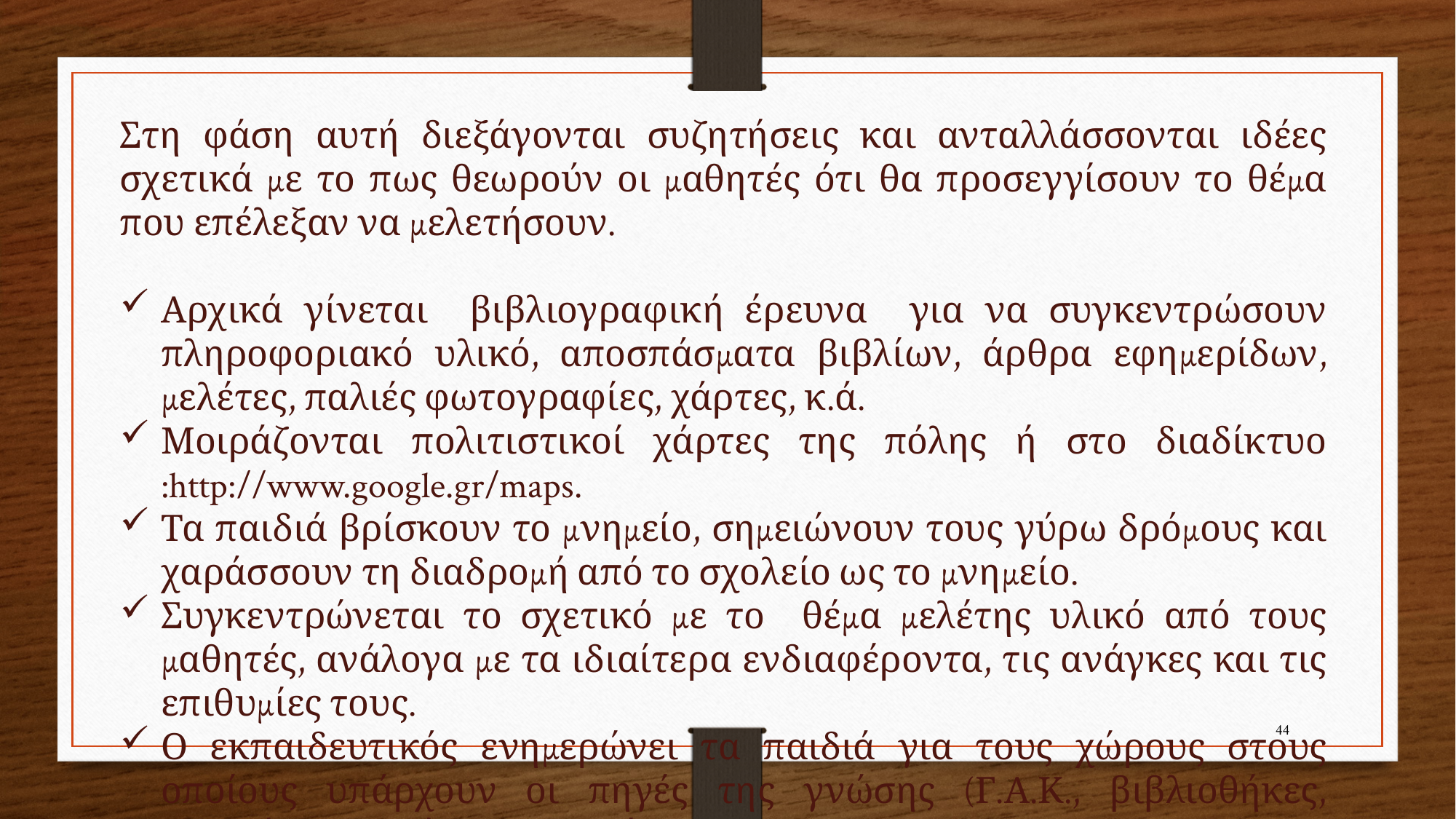

Στη φάση αυτή διεξάγονται συζητήσεις και ανταλλάσσονται ιδέες σχετικά µε το πως θεωρούν οι μαθητές ότι θα προσεγγίσουν το θέμα που επέλεξαν να μελετήσουν.

Αρχικά γίνεται  βιβλιογραφική έρευνα  για να συγκεντρώσουν πληροφοριακό υλικό, αποσπάσματα βιβλίων, άρθρα εφημερίδων, μελέτες, παλιές φωτογραφίες, χάρτες, κ.ά.
Μοιράζονται πολιτιστικοί χάρτες της πόλης ή στο διαδίκτυο :http://www.google.gr/maps.
Τα παιδιά βρίσκουν το μνημείο, σημειώνουν τους γύρω δρόμους και χαράσσουν τη διαδρομή από το σχολείο ως το μνημείο.
Συγκεντρώνεται το σχετικό µε το  θέμα μελέτης υλικό από τους μαθητές, ανάλογα µε τα ιδιαίτερα ενδιαφέροντα, τις ανάγκες και τις επιθυμίες τους.
Ο εκπαιδευτικός ενημερώνει τα παιδιά για τους χώρους στους οποίους υπάρχουν οι πηγές της γνώσης (Γ.Α.Κ., βιβλιοθήκες, μουσεία, Εφορείες Αρχαιοτήτων κ.α.).
44